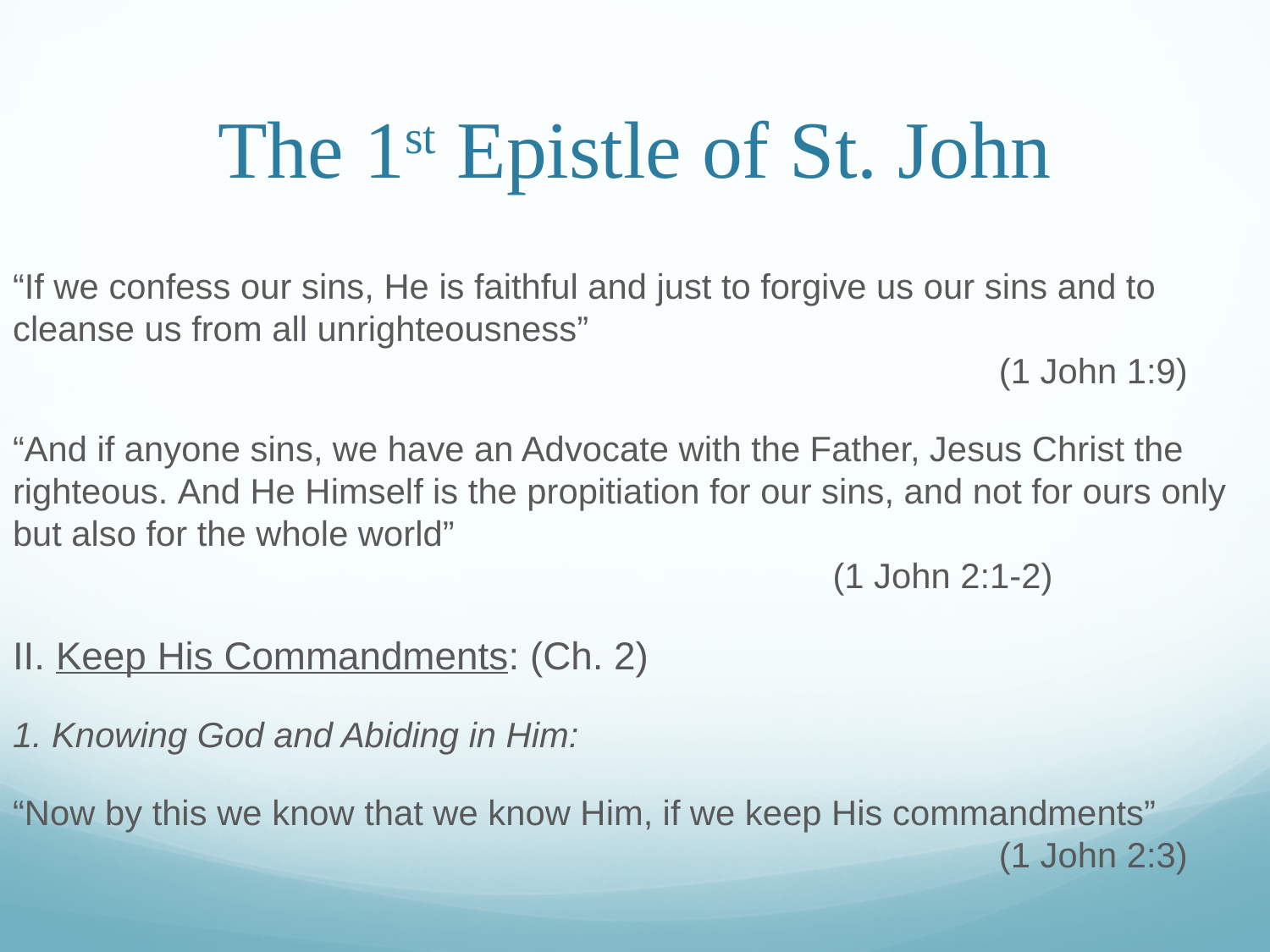

# The 1st Epistle of St. John
“If we confess our sins, He is faithful and just to forgive us our sins and to cleanse us from all unrighteousness”												          (1 John 1:9)
“And if anyone sins, we have an Advocate with the Father, Jesus Christ the righteous. And He Himself is the propitiation for our sins, and not for ours only but also for the whole world”											                   (1 John 2:1-2)
II. Keep His Commandments: (Ch. 2)
1. Knowing God and Abiding in Him:
“Now by this we know that we know Him, if we keep His commandments”							          (1 John 2:3)